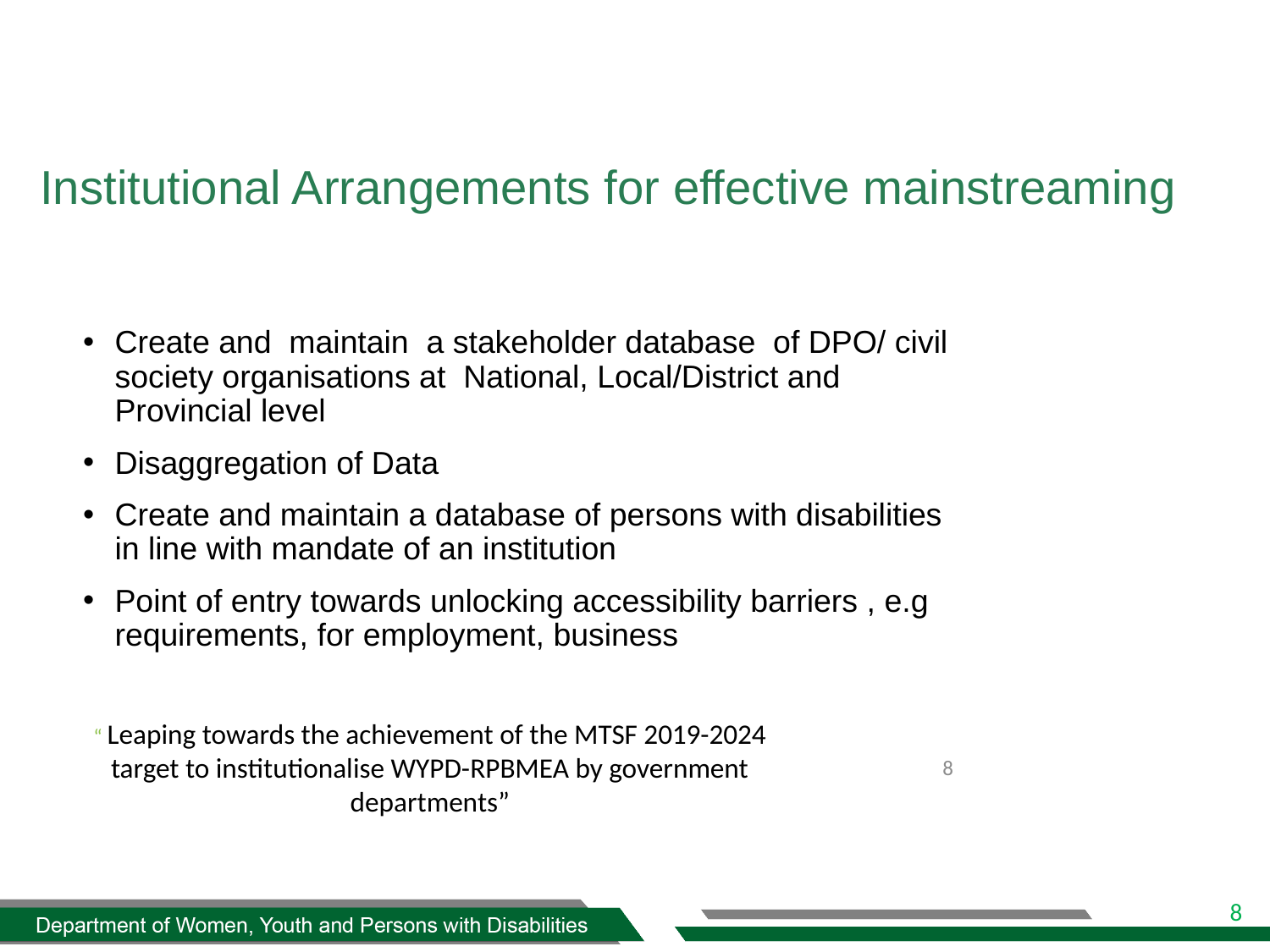

# Institutional Arrangements for effective mainstreaming
Create and  maintain  a stakeholder database  of DPO/ civil society organisations at  National, Local/District and Provincial level
Disaggregation of Data
Create and maintain a database of persons with disabilities in line with mandate of an institution
Point of entry towards unlocking accessibility barriers , e.g requirements, for employment, business

“ Leaping towards the achievement of the MTSF 2019-2024 target to institutionalise WYPD-RPBMEA by government departments”
8